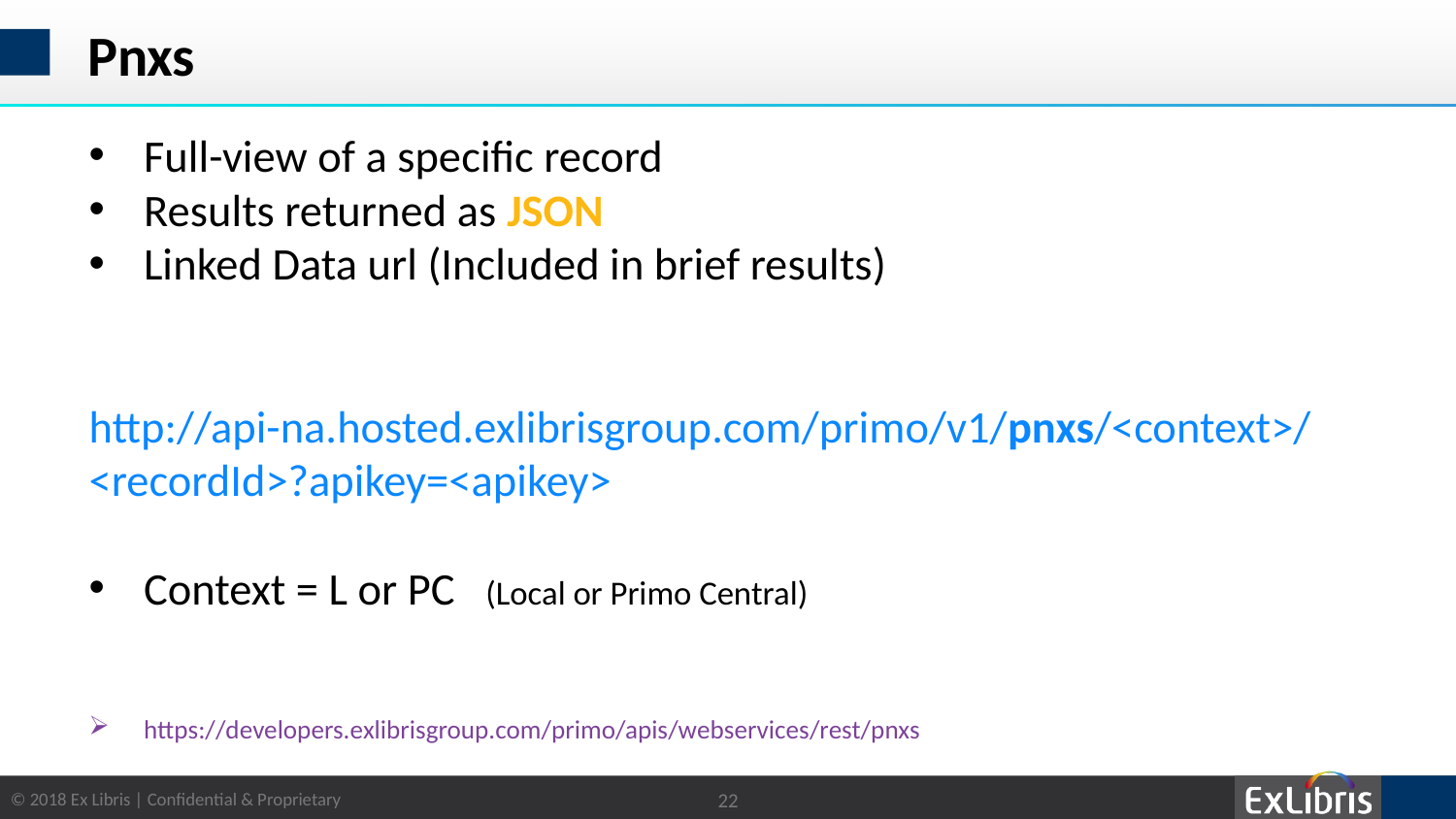

# Pnxs
Full-view of a specific record
Results returned as JSON
Linked Data url (Included in brief results)

http://api-na.hosted.exlibrisgroup.com/primo/v1/pnxs/<context>/<recordId>?apikey=<apikey>

Context = L or PC   (Local or Primo Central)

https://developers.exlibrisgroup.com/primo/apis/webservices/rest/pnxs
22